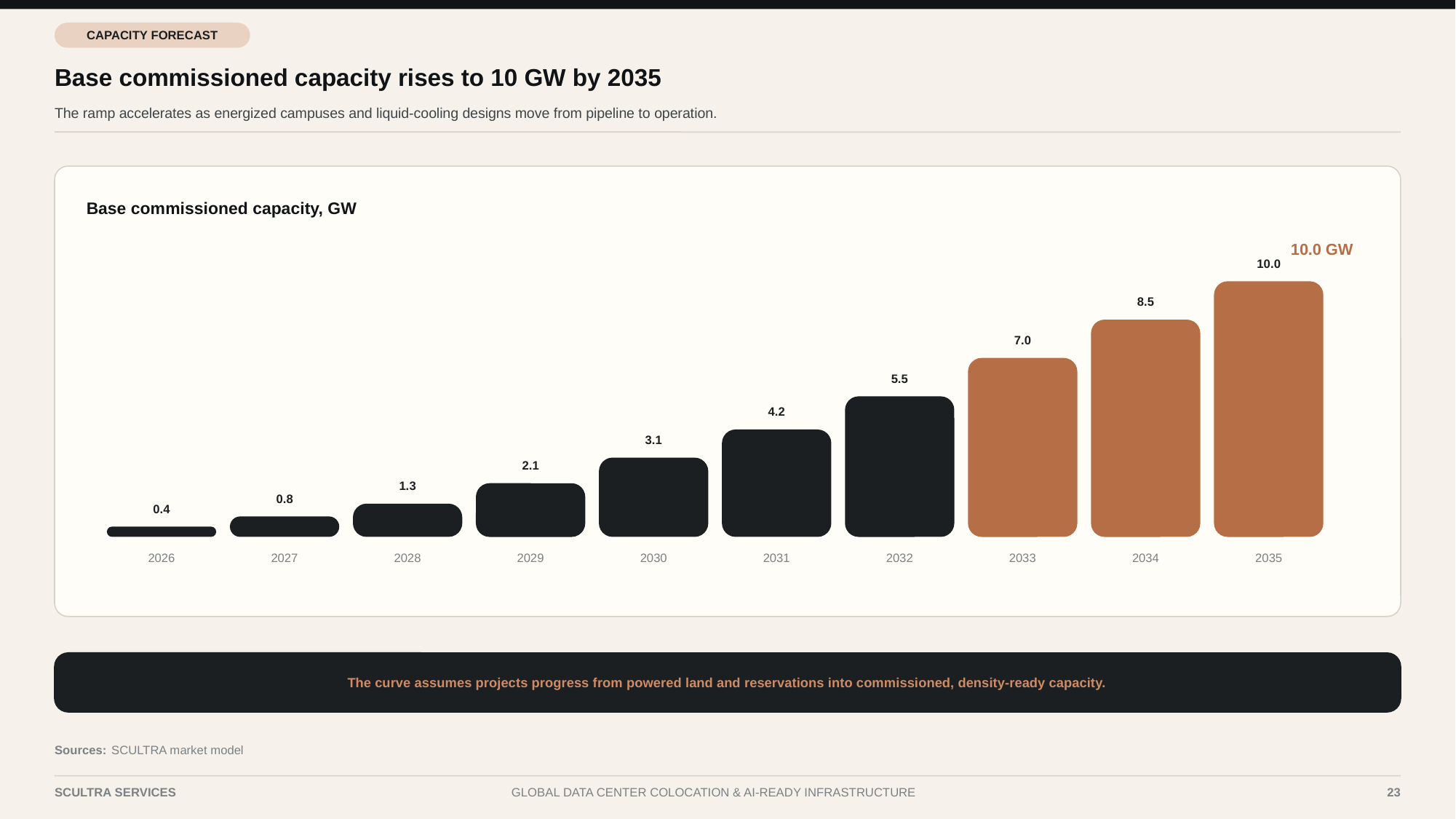

CAPACITY FORECAST
Base commissioned capacity rises to 10 GW by 2035
The ramp accelerates as energized campuses and liquid-cooling designs move from pipeline to operation.

Base commissioned capacity, GW
10.0 GW
10.0

8.5

7.0

5.5

4.2
3.1

2.1

1.3

0.8
0.4

2026
2027
2028
2029
2030
2031
2032
2033
2034
2035

The curve assumes projects progress from powered land and reservations into commissioned, density-ready capacity.
Sources:
SCULTRA market model

SCULTRA SERVICES
GLOBAL DATA CENTER COLOCATION & AI-READY INFRASTRUCTURE
23